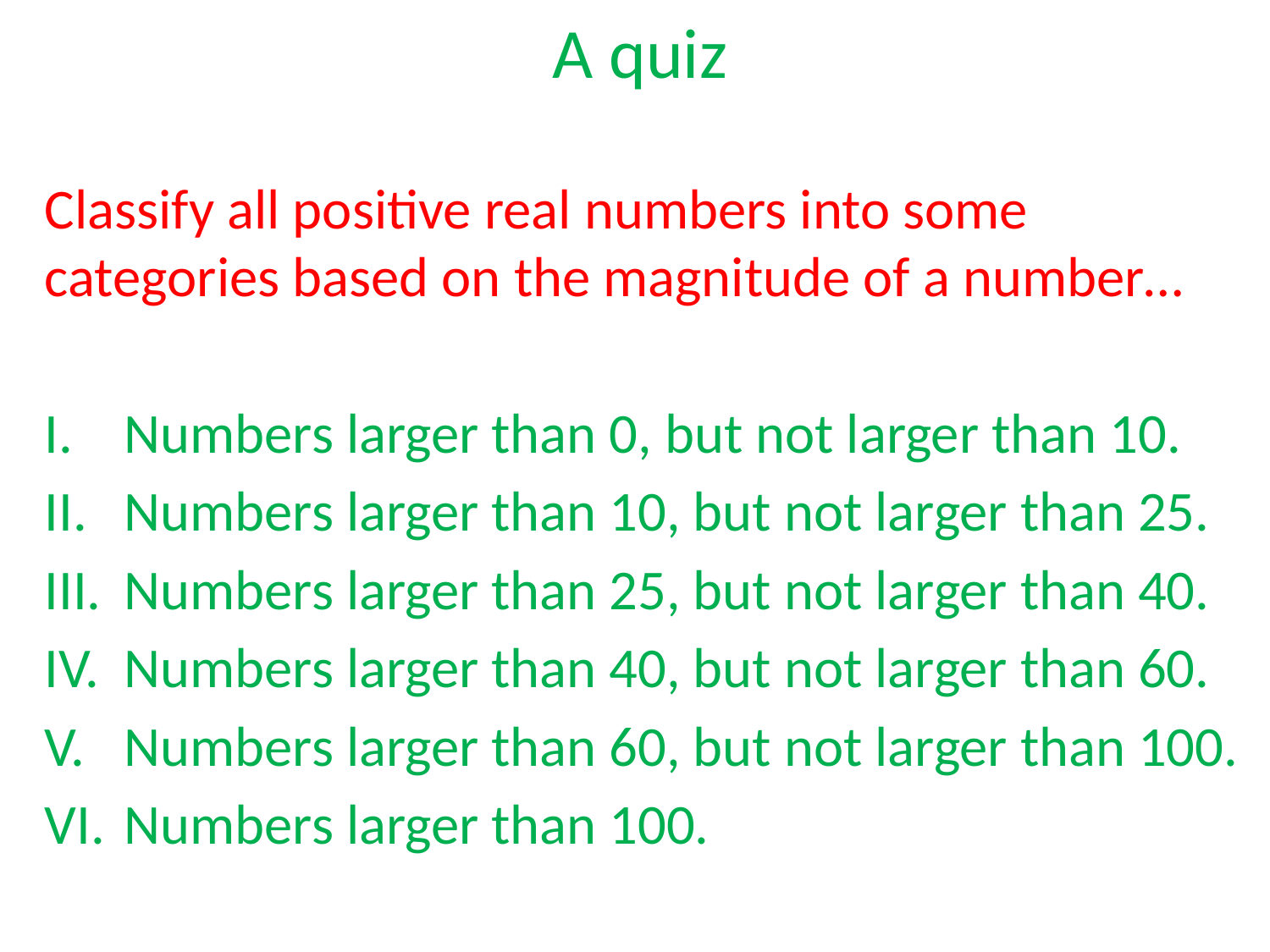

A quiz
Classify all positive real numbers into some categories based on the magnitude of a number…

Numbers larger than 0, but not larger than 10.
Numbers larger than 10, but not larger than 25.
Numbers larger than 25, but not larger than 40.
Numbers larger than 40, but not larger than 60.
Numbers larger than 60, but not larger than 100.
Numbers larger than 100.